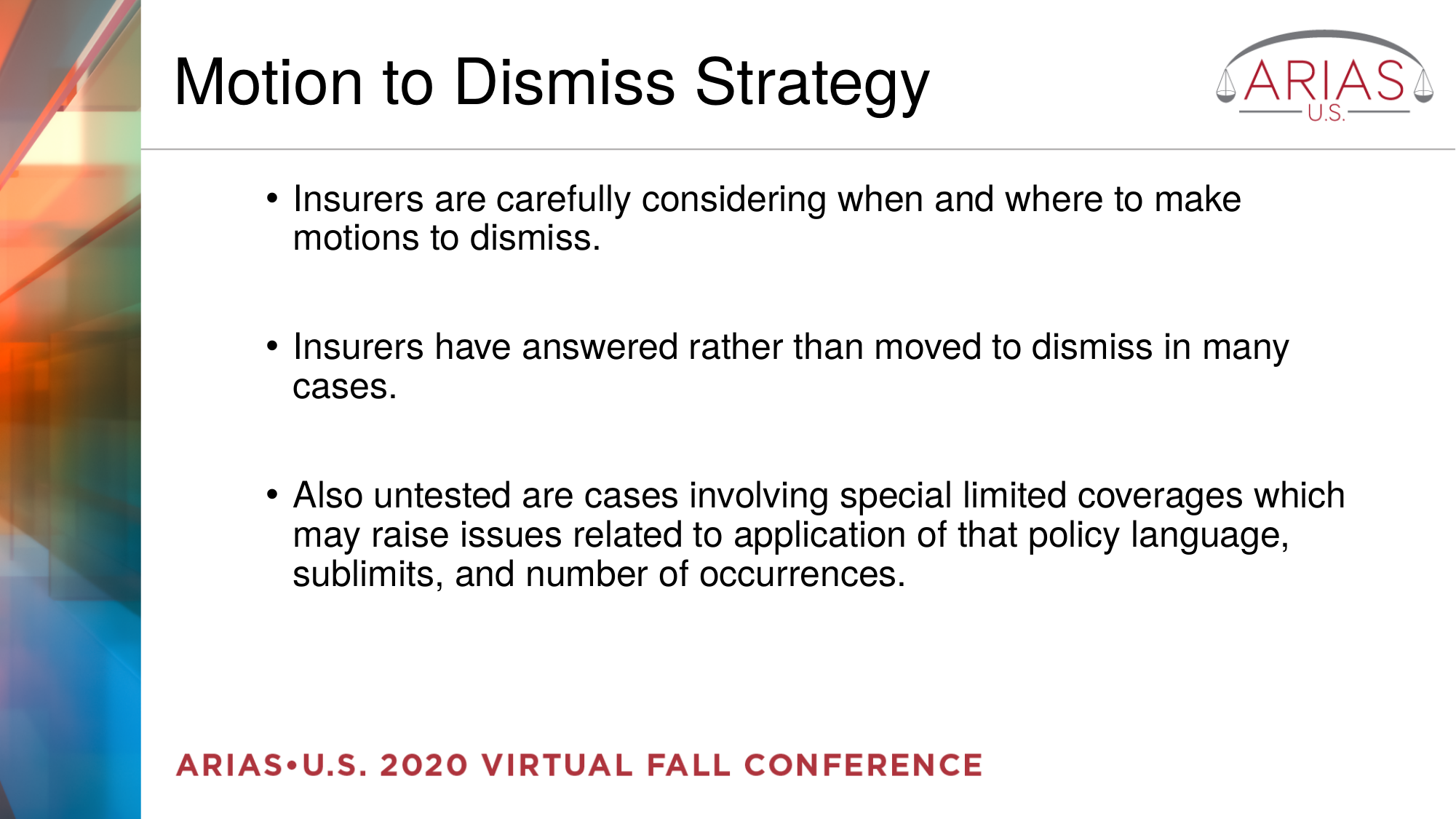

# Motion to Dismiss Strategy
Insurers are carefully considering when and where to make motions to dismiss.

Insurers have answered rather than moved to dismiss in many cases.

Also untested are cases involving special limited coverages which may raise issues related to application of that policy language, sublimits, and number of occurrences.